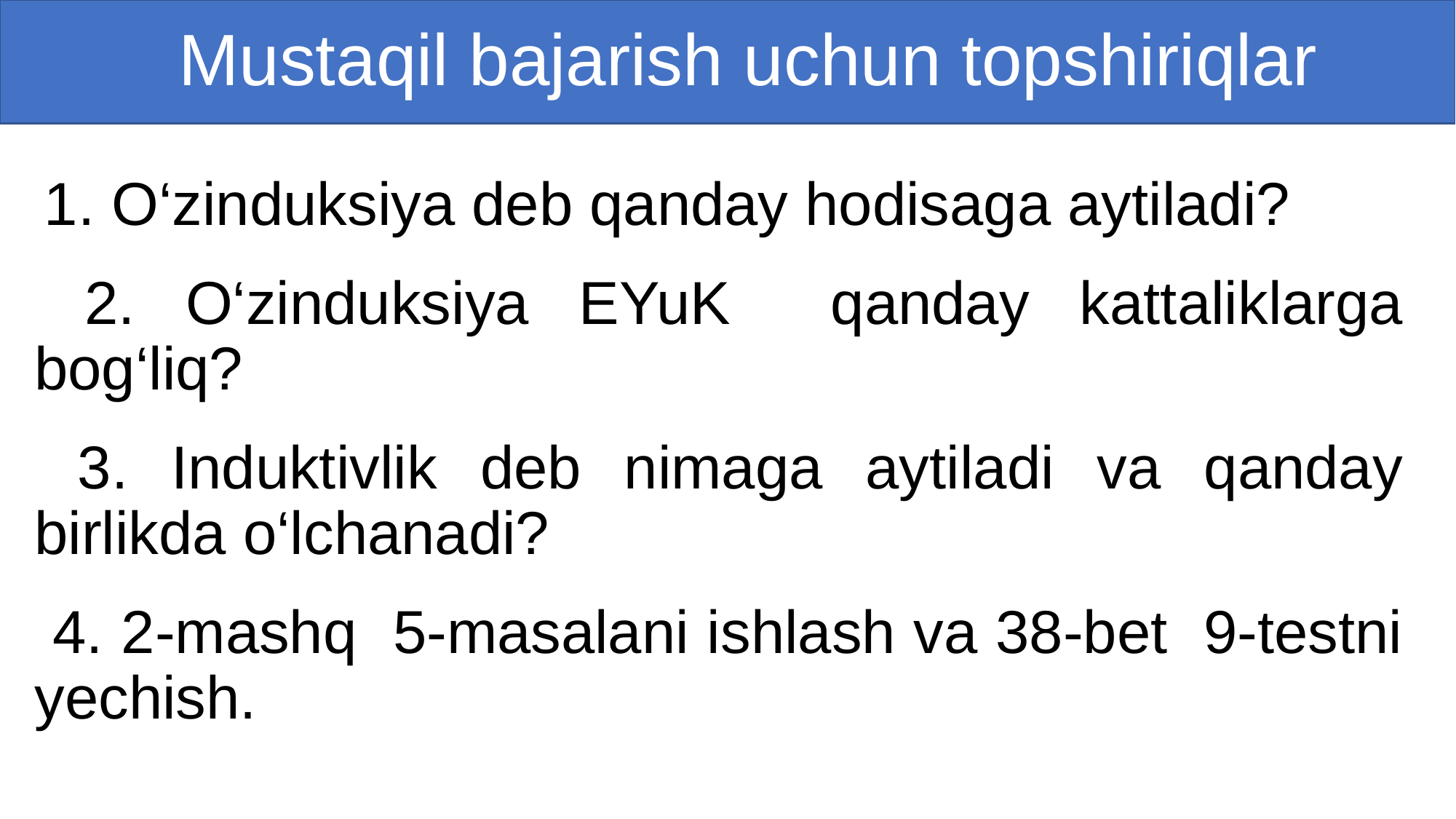

# Mustaqil bajarish uchun topshiriqlar
 1. O‘zinduksiya deb qanday hodisaga aytiladi?
 2. O‘zinduksiya EYuK  qanday kattaliklarga bog‘liq?
 3. Induktivlik deb nimaga aytiladi va qanday birlikda o‘lchanadi?
 4. 2-mashq  5-masalani ishlash va 38-bet  9-testni yechish.